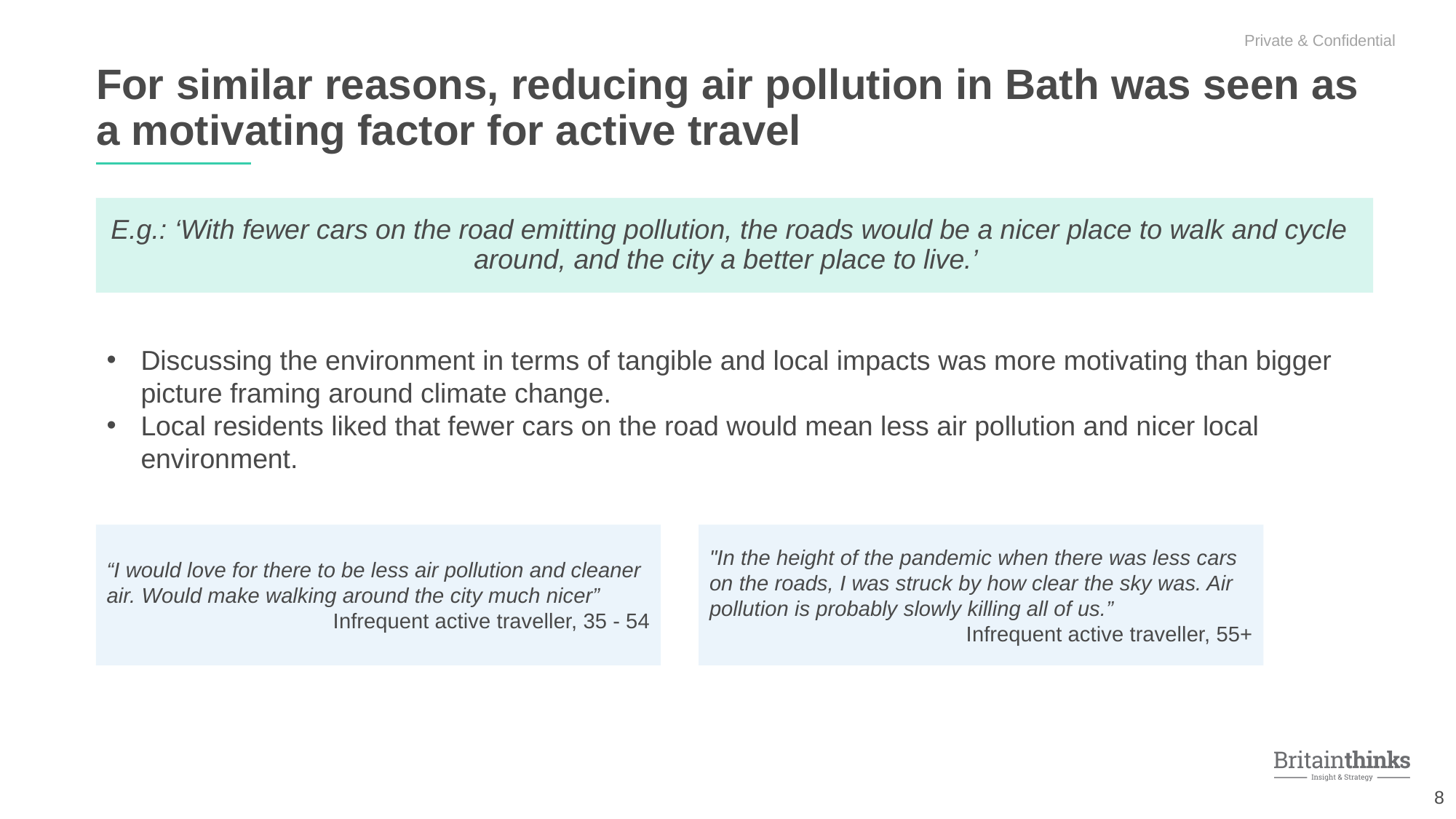

For similar reasons, reducing air pollution in Bath was seen as a motivating factor for active travel
E.g.: ‘With fewer cars on the road emitting pollution, the roads would be a nicer place to walk and cycle around, and the city a better place to live.’
Discussing the environment in terms of tangible and local impacts was more motivating than bigger picture framing around climate change.
Local residents liked that fewer cars on the road would mean less air pollution and nicer local environment.
“I would love for there to be less air pollution and cleaner air. Would make walking around the city much nicer”
Infrequent active traveller, 35 - 54
"In the height of the pandemic when there was less cars on the roads, I was struck by how clear the sky was. Air pollution is probably slowly killing all of us.”
Infrequent active traveller, 55+